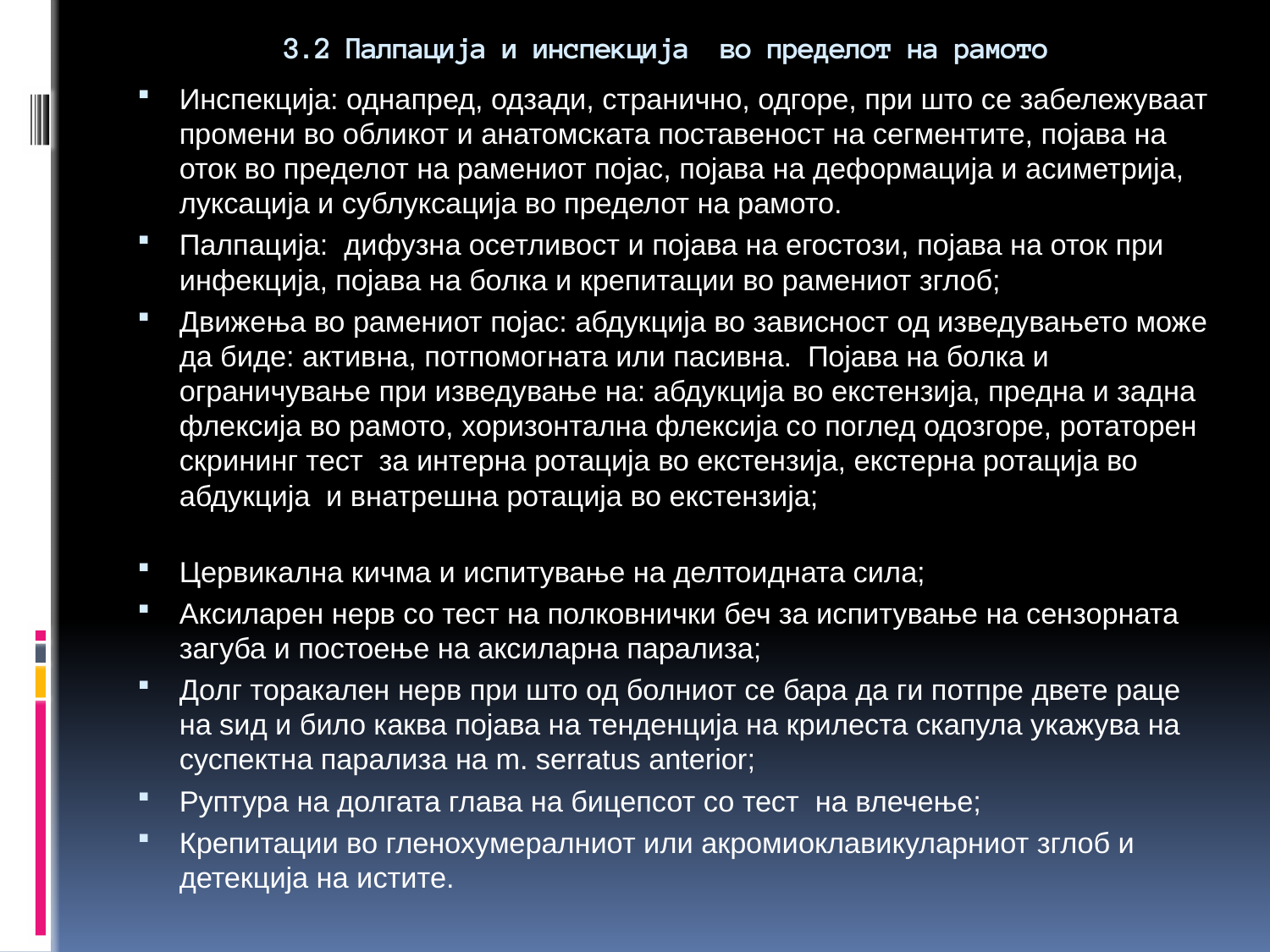

# 3.2 Палпација и инспекција  во пределот на рамото
Инспекција: однапред, одзади, странично, одгоре, при што се забележуваат промени во обликот и анатомската поставеност на сегментите, појава на оток во пределот на рамениот појас, појава на деформација и асиметрија, луксација и сублуксација во пределот на рамото.
Палпација:  дифузна осетливост и појава на егостози, појава на оток при инфекција, појава на болка и крепитации во рамениот зглоб;
Движења во рамениот појас: абдукција во зависност од изведувањето може да биде: активна, потпомогната или пасивна.  Појава на болка и ограничување при изведување на: абдукција во екстензија, предна и задна флексија во рамото, хоризонтална флексија со поглед одозгоре, ротаторен скрининг тест  за интерна ротација во екстензија, екстерна ротација во абдукција  и внатрешна ротација во екстензија;
Цервикална кичма и испитување на делтоидната сила;
Аксиларен нерв со тест на полковнички беч за испитување на сензорната загуба и постоење на аксиларна парализа;
Долг торакален нерв при што од болниот се бара да ги потпре двете раце на ѕид и било каква појава на тенденција на крилеста скапула укажува на суспектна парализа на m. serratus anterior;
Руптура на долгата глава на бицепсот со тест  на влечење;
Крепитации во гленохумералниот или акромиоклавикуларниот зглоб и детекција на истите.